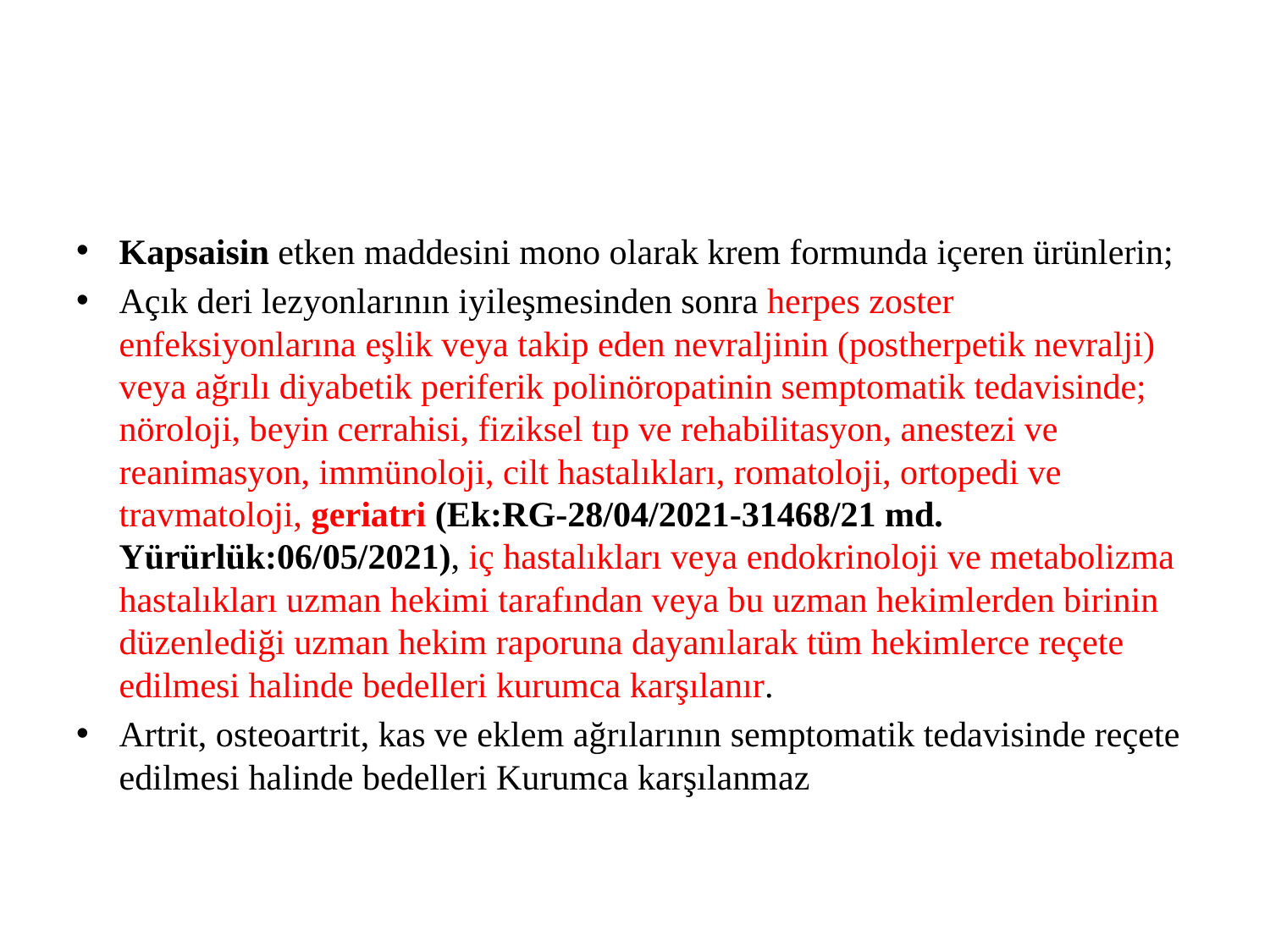

#
Kapsaisin etken maddesini mono olarak krem formunda içeren ürünlerin;
Açık deri lezyonlarının iyileşmesinden sonra herpes zoster enfeksiyonlarına eşlik veya takip eden nevraljinin (postherpetik nevralji) veya ağrılı diyabetik periferik polinöropatinin semptomatik tedavisinde; nöroloji, beyin cerrahisi, fiziksel tıp ve rehabilitasyon, anestezi ve reanimasyon, immünoloji, cilt hastalıkları, romatoloji, ortopedi ve travmatoloji, geriatri (Ek:RG-28/04/2021-31468/21 md. Yürürlük:06/05/2021), iç hastalıkları veya endokrinoloji ve metabolizma hastalıkları uzman hekimi tarafından veya bu uzman hekimlerden birinin düzenlediği uzman hekim raporuna dayanılarak tüm hekimlerce reçete edilmesi halinde bedelleri kurumca karşılanır.
Artrit, osteoartrit, kas ve eklem ağrılarının semptomatik tedavisinde reçete edilmesi halinde bedelleri Kurumca karşılanmaz